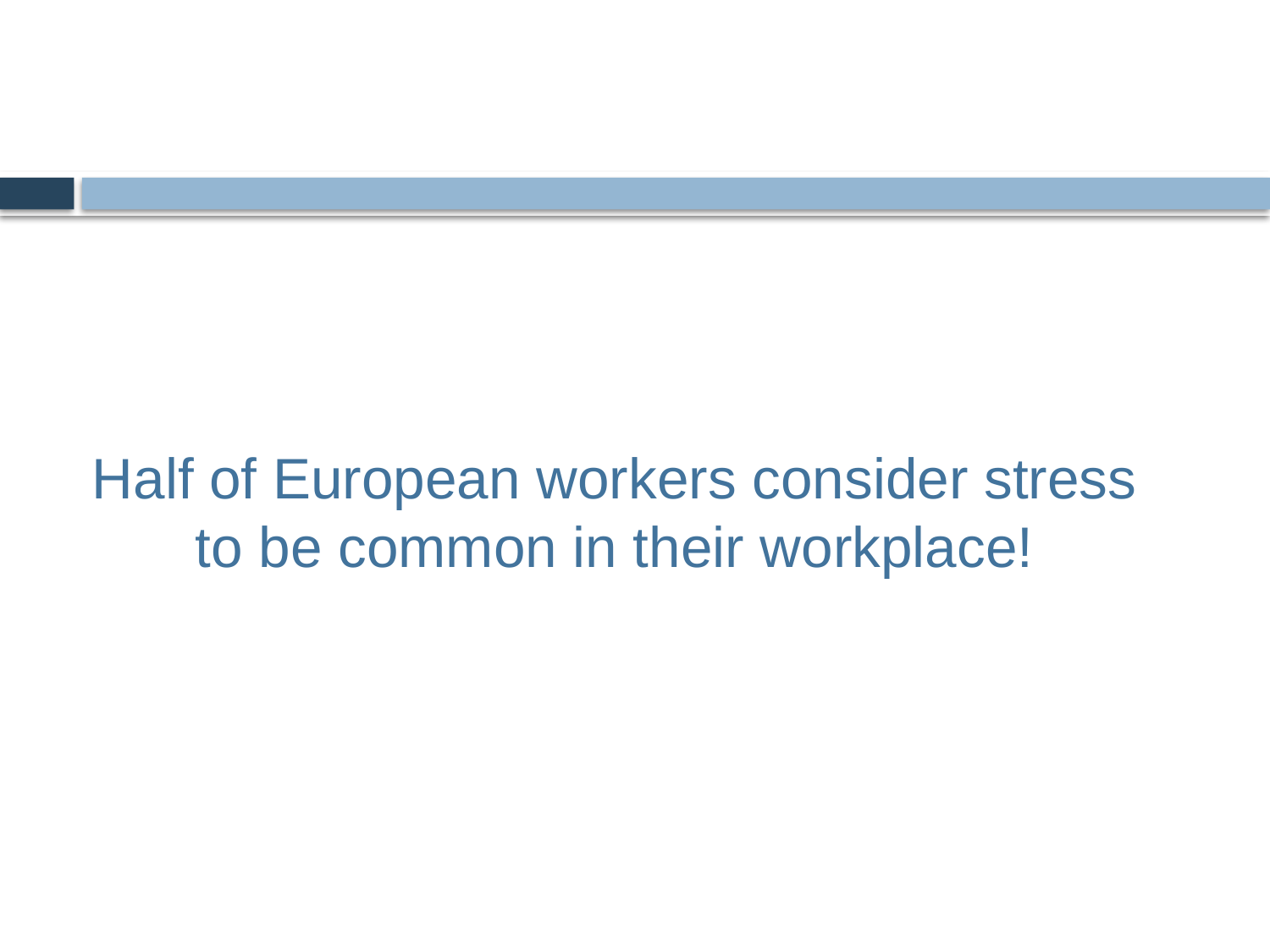

# Half of European workers consider stress to be common in their workplace!